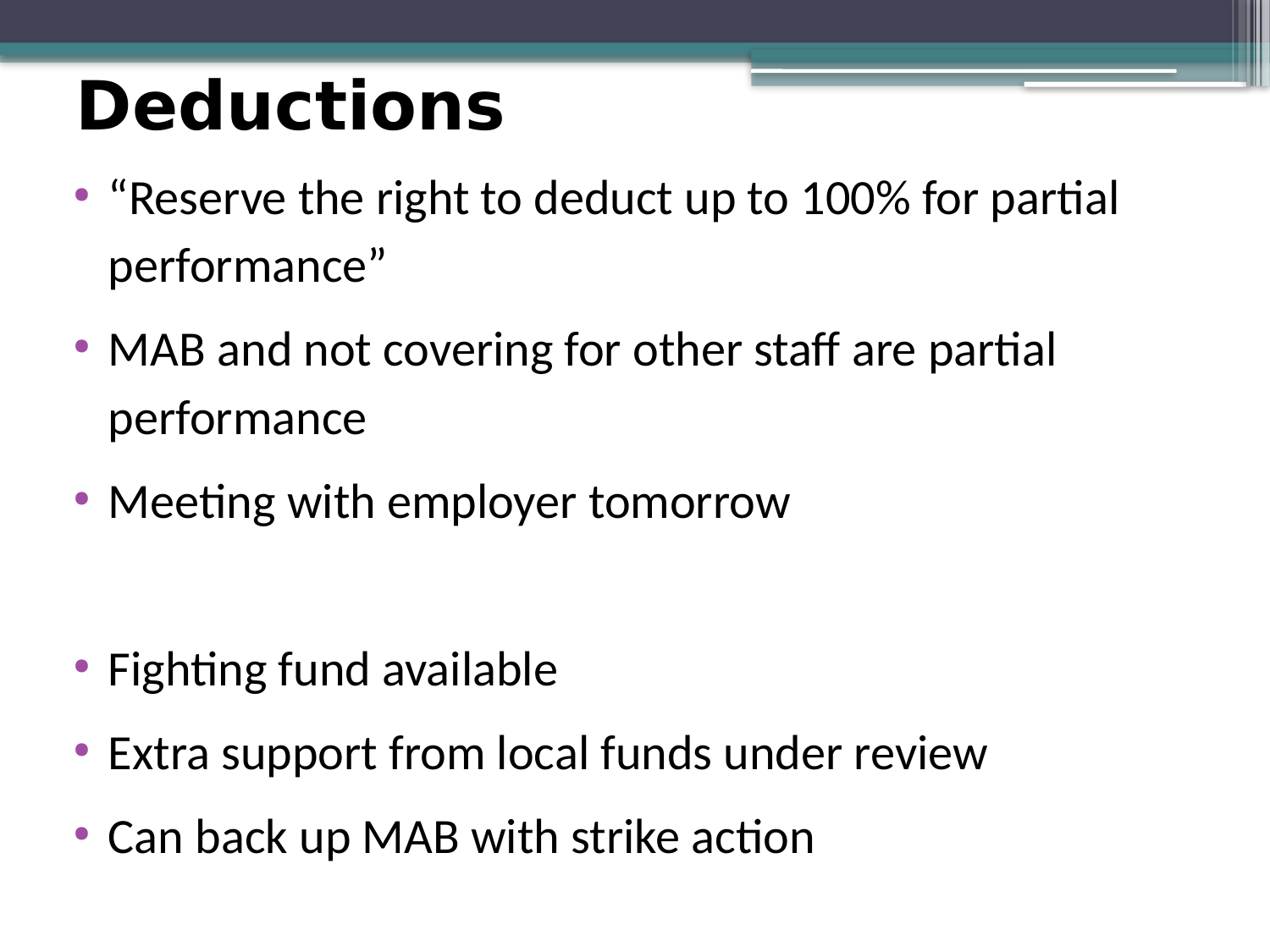

# Deductions
“Reserve the right to deduct up to 100% for partial performance”
MAB and not covering for other staff are partial performance
Meeting with employer tomorrow

Fighting fund available
Extra support from local funds under review
Can back up MAB with strike action